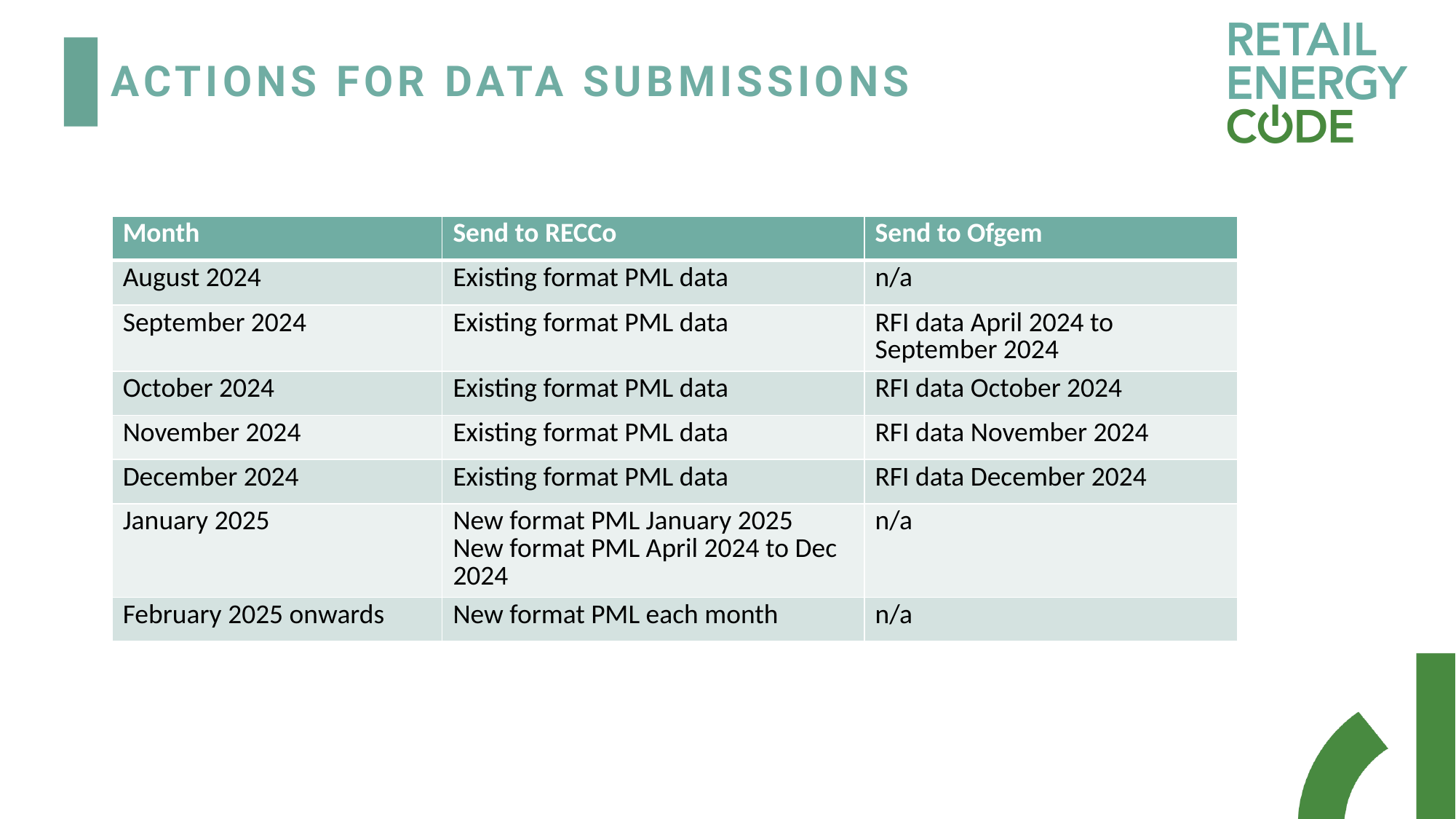

# ACTIONS for Data Submissions
| Month | Send to RECCo | Send to Ofgem |
| --- | --- | --- |
| August 2024 | Existing format PML data | n/a |
| September 2024 | Existing format PML data | RFI data April 2024 to September 2024 |
| October 2024 | Existing format PML data | RFI data October 2024 |
| November 2024 | Existing format PML data | RFI data November 2024 |
| December 2024 | Existing format PML data | RFI data December 2024 |
| January 2025 | New format PML January 2025 New format PML April 2024 to Dec 2024 | n/a |
| February 2025 onwards | New format PML each month | n/a |